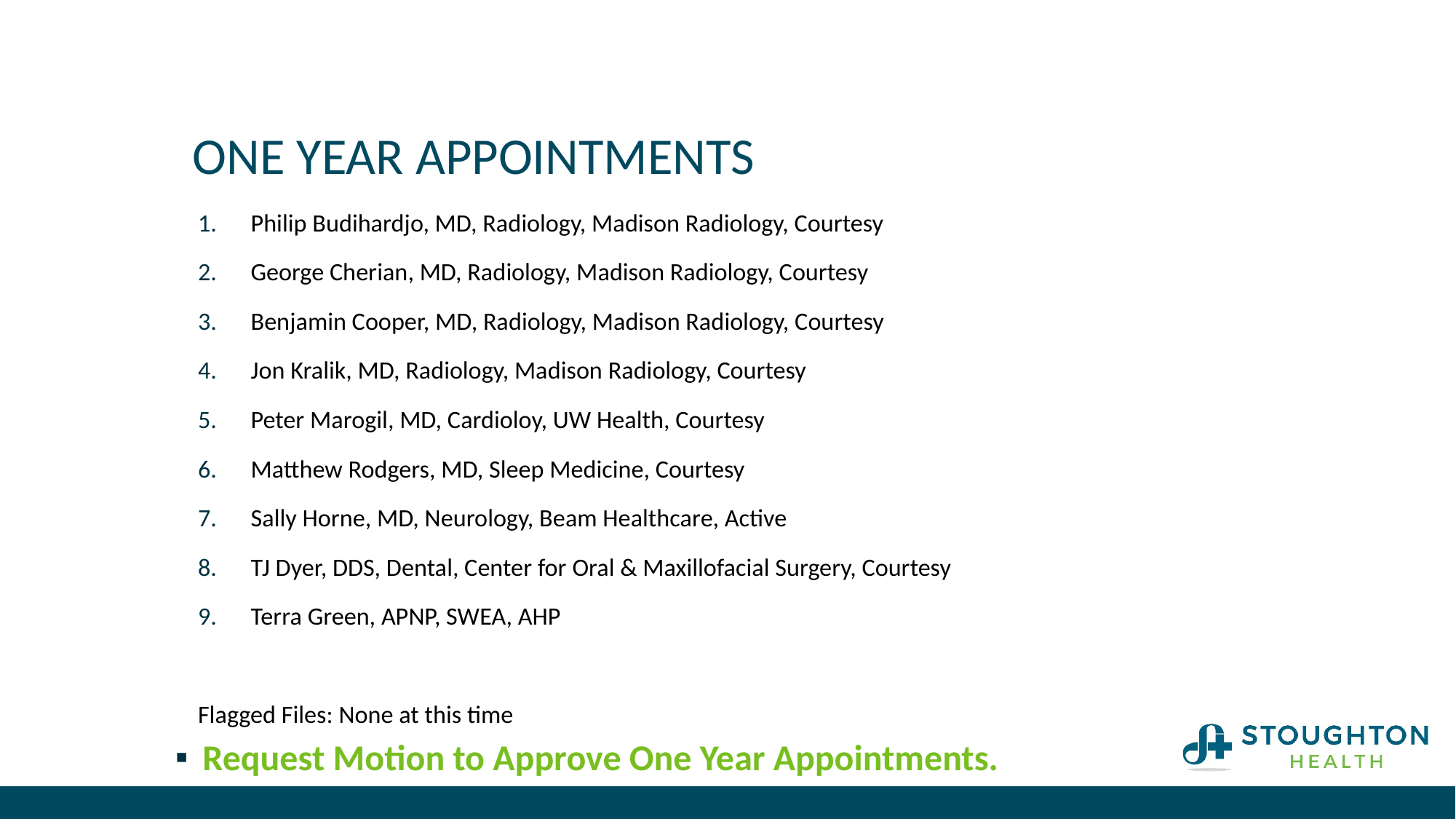

# One Year Appointments
Philip Budihardjo, MD, Radiology, Madison Radiology, Courtesy
George Cherian, MD, Radiology, Madison Radiology, Courtesy
Benjamin Cooper, MD, Radiology, Madison Radiology, Courtesy
Jon Kralik, MD, Radiology, Madison Radiology, Courtesy
Peter Marogil, MD, Cardioloy, UW Health, Courtesy
Matthew Rodgers, MD, Sleep Medicine, Courtesy
Sally Horne, MD, Neurology, Beam Healthcare, Active
TJ Dyer, DDS, Dental, Center for Oral & Maxillofacial Surgery, Courtesy
Terra Green, APNP, SWEA, AHP

Flagged Files: None at this time

Request Motion to Approve One Year Appointments.